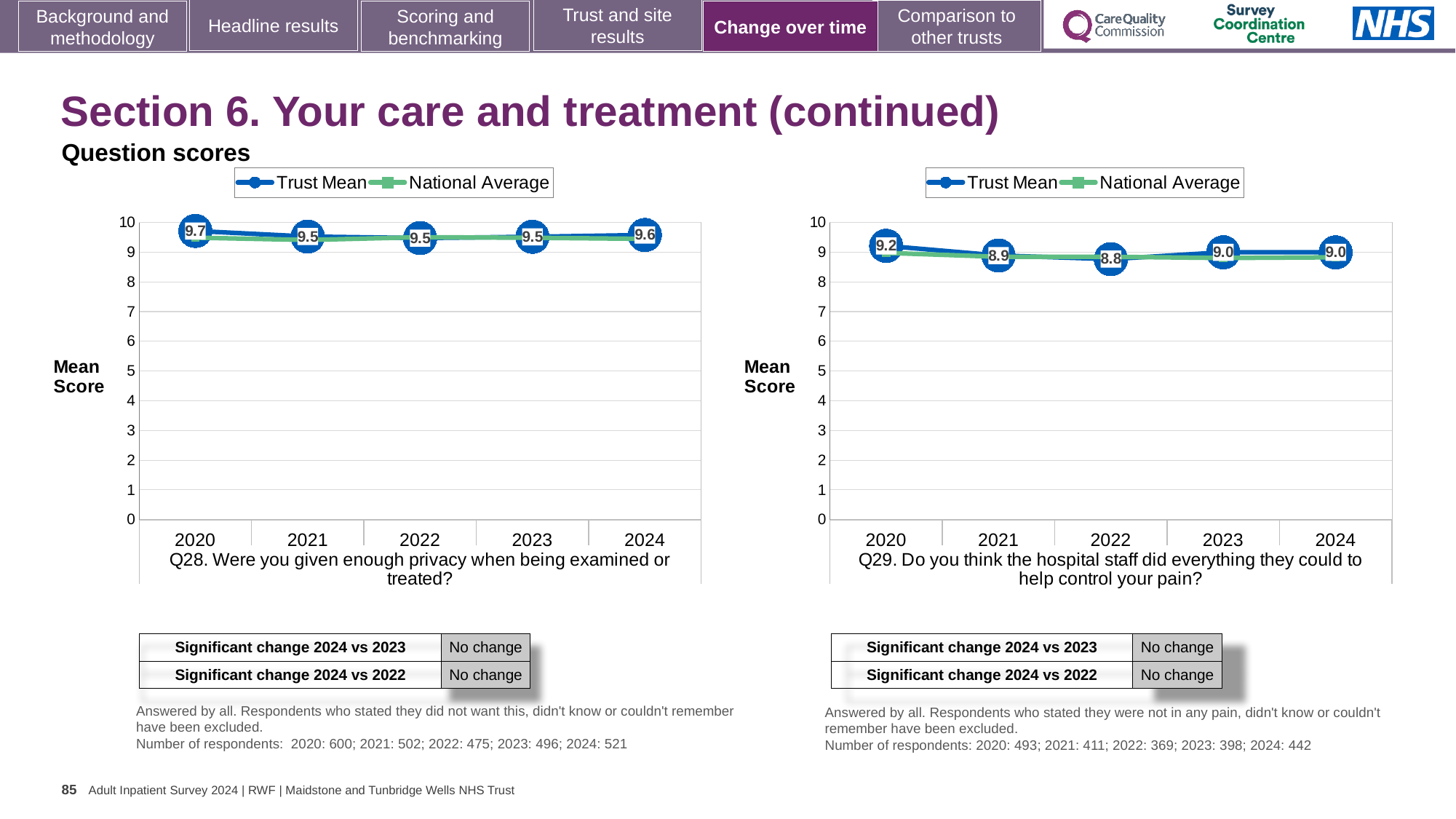

# Section 6. Your care and treatment (continued)
Question scores

### Chart

| Category | Trust Mean | National Average |
|---|---|---|
| 2020 | 9.7146499442012 | 9.489243507671379 |
| 2021 | 9.526799215109557 | 9.410277668523356 |
| 2022 | 9.475977871990136 | 9.50405453875366 |
| 2023 | 9.518534255283116 | 9.483747650102146 |
| 2024 | 9.57830591178753 | 9.448559337634082 |

### Chart

| Category | Trust Mean | National Average |
|---|---|---|
| 2020 | 9.212623085161256 | 8.976419943602243 |
| 2021 | 8.887539532672816 | 8.844483539798915 |
| 2022 | 8.766108660585056 | 8.844166637270467 |
| 2023 | 8.99607720497196 | 8.804094094680094 |
| 2024 | 8.995208076223204 | 8.827260699233978 |
| Significant change 2024 vs 2023 | No change |
| --- | --- |
| Significant change 2024 vs 2022 | No change |
| Significant change 2024 vs 2023 | No change |
| --- | --- |
| Significant change 2024 vs 2022 | No change |
Answered by all. Respondents who stated they did not want this, didn't know or couldn't remember have been excluded.
Number of respondents:  2020: 600; 2021: 502; 2022: 475; 2023: 496; 2024: 521
Answered by all. Respondents who stated they were not in any pain, didn't know or couldn't remember have been excluded.
Number of respondents: 2020: 493; 2021: 411; 2022: 369; 2023: 398; 2024: 442

85